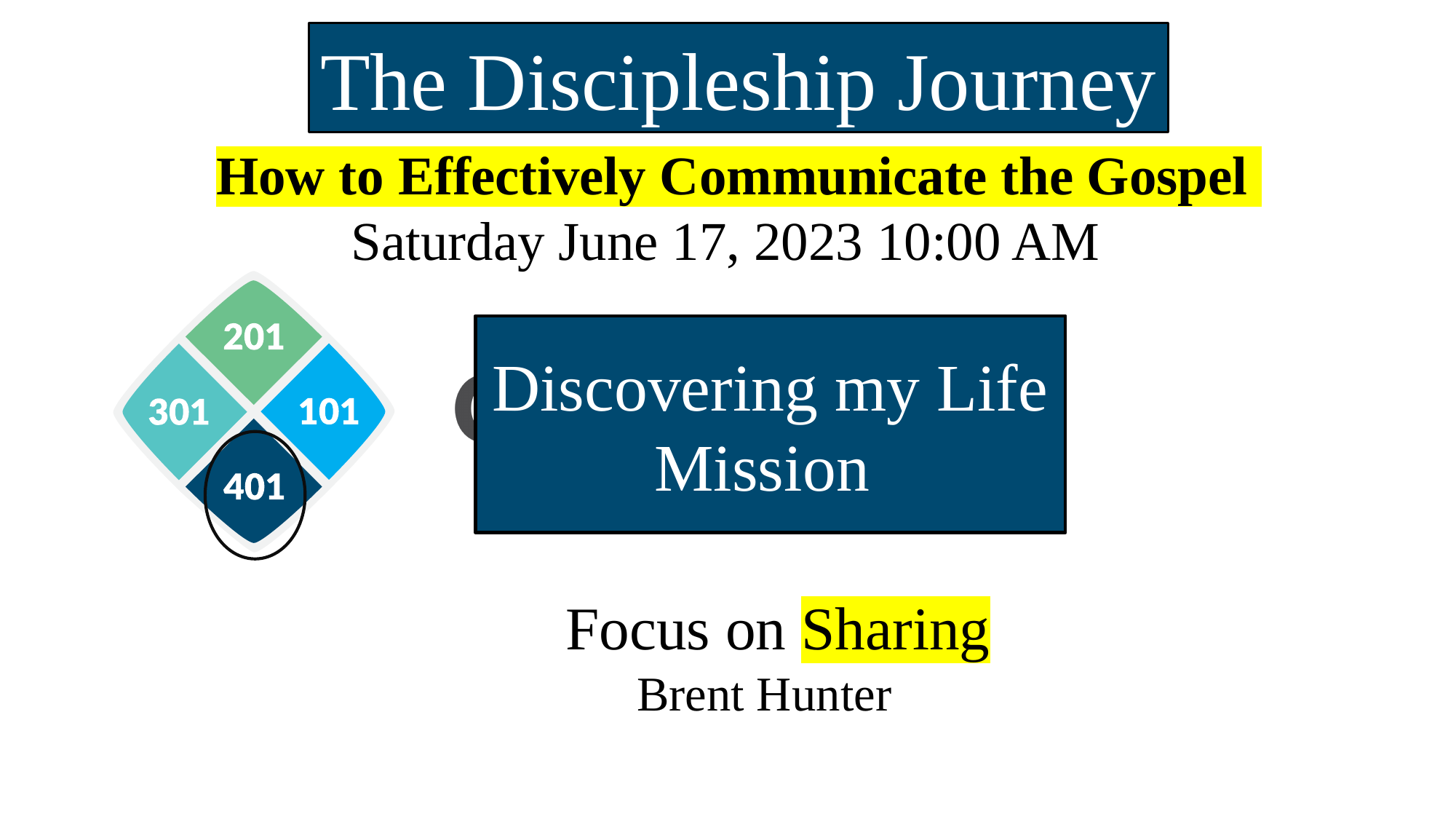

The Discipleship Journey
 How to Effectively Communicate the Gospel
Saturday June 17, 2023 10:00 AM
Discovering my Life Mission

 Focus on Sharing
Brent Hunter